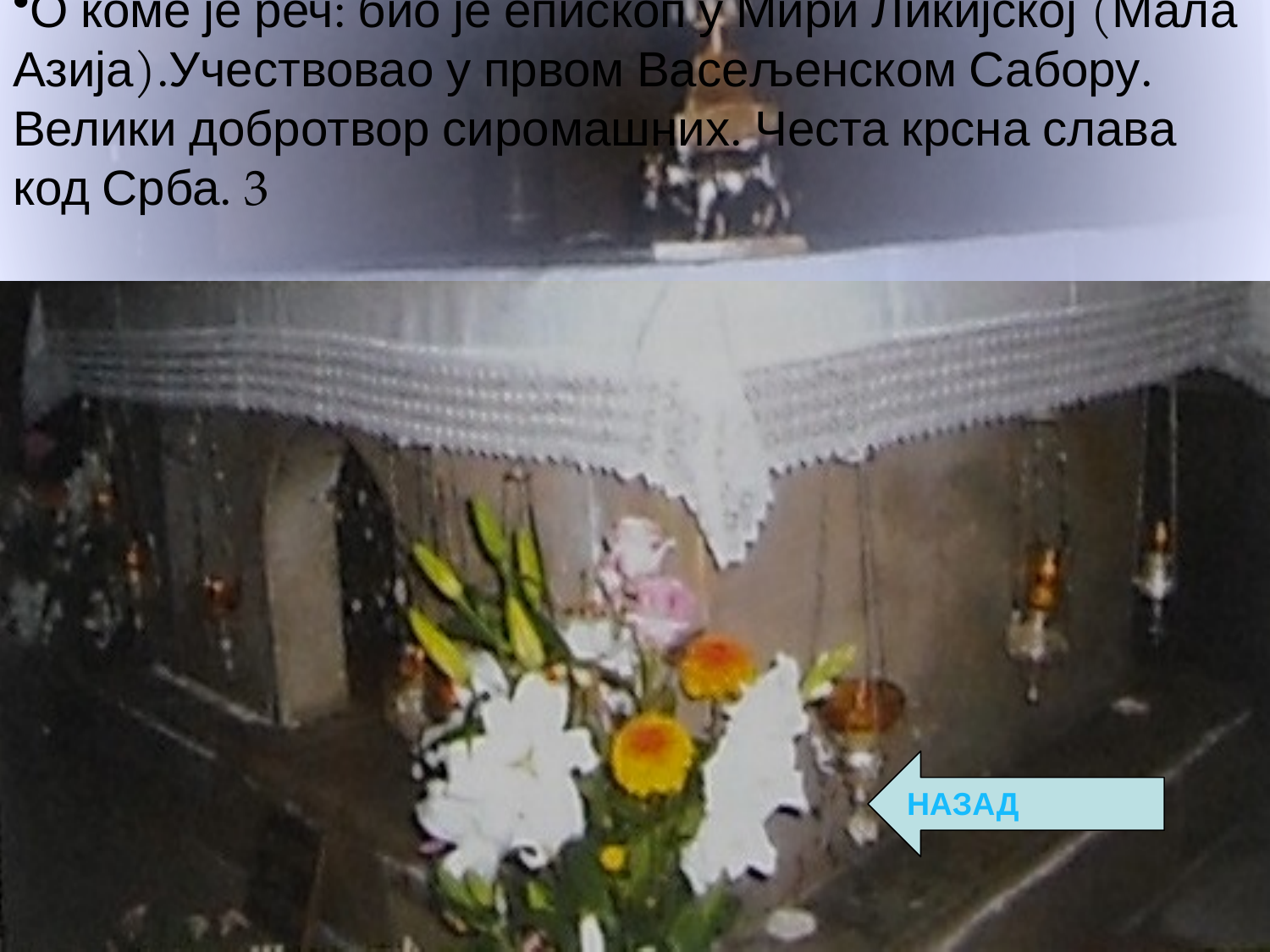

О коме је реч: био је епископ у Мири Ликијској (Мала Азија).Учествовао у првом Васељенском Сабору. Велики добротвор сиромашних. Честа крсна слава код Срба. 3

НАЗАД